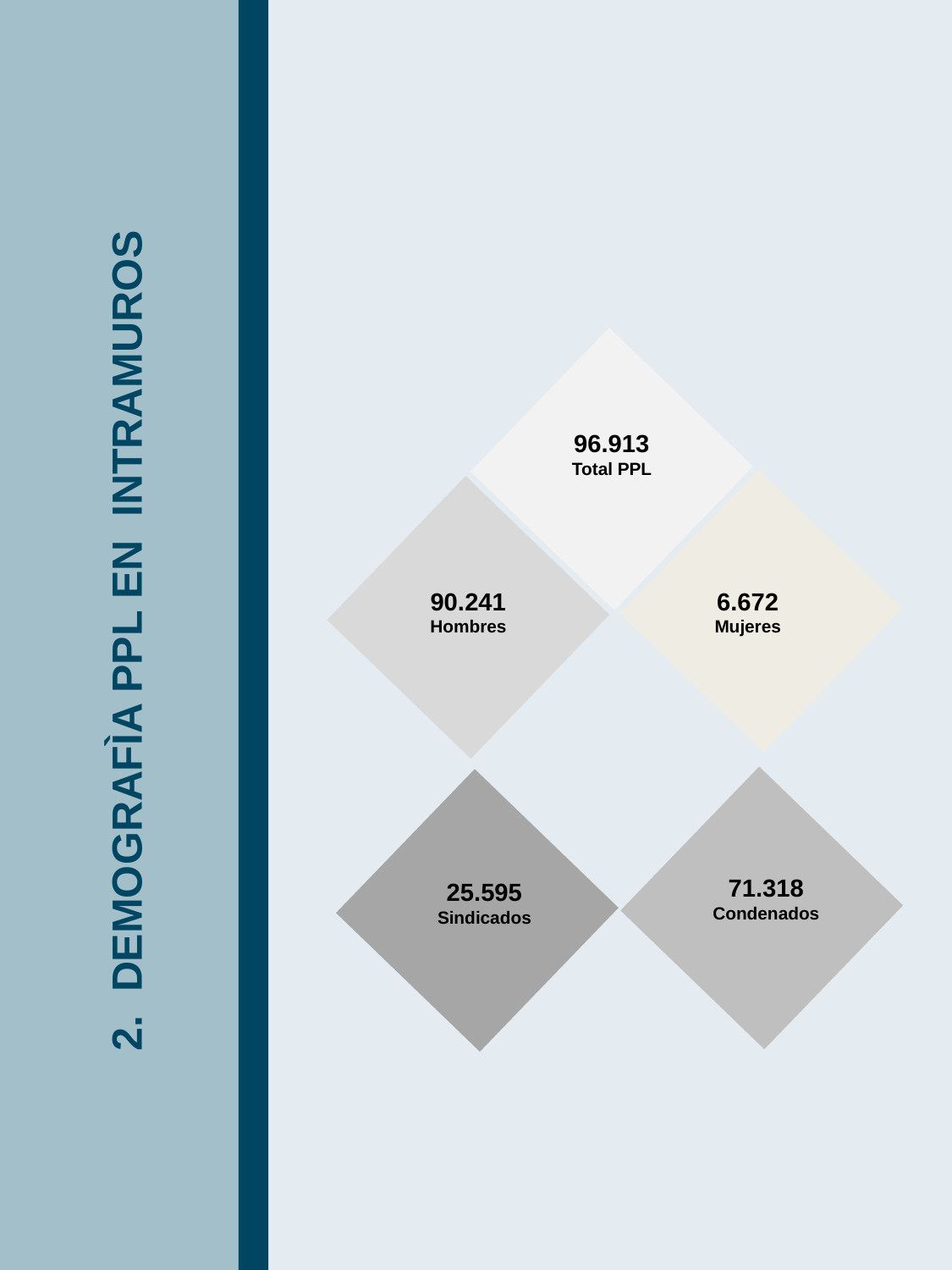

2.  DEMOGRAFÌA PPL EN  INTRAMUROS

96.913
Total PPL

6.672
Mujeres
90.241
Hombres

71.318
Condenados
25.595
Sindicados